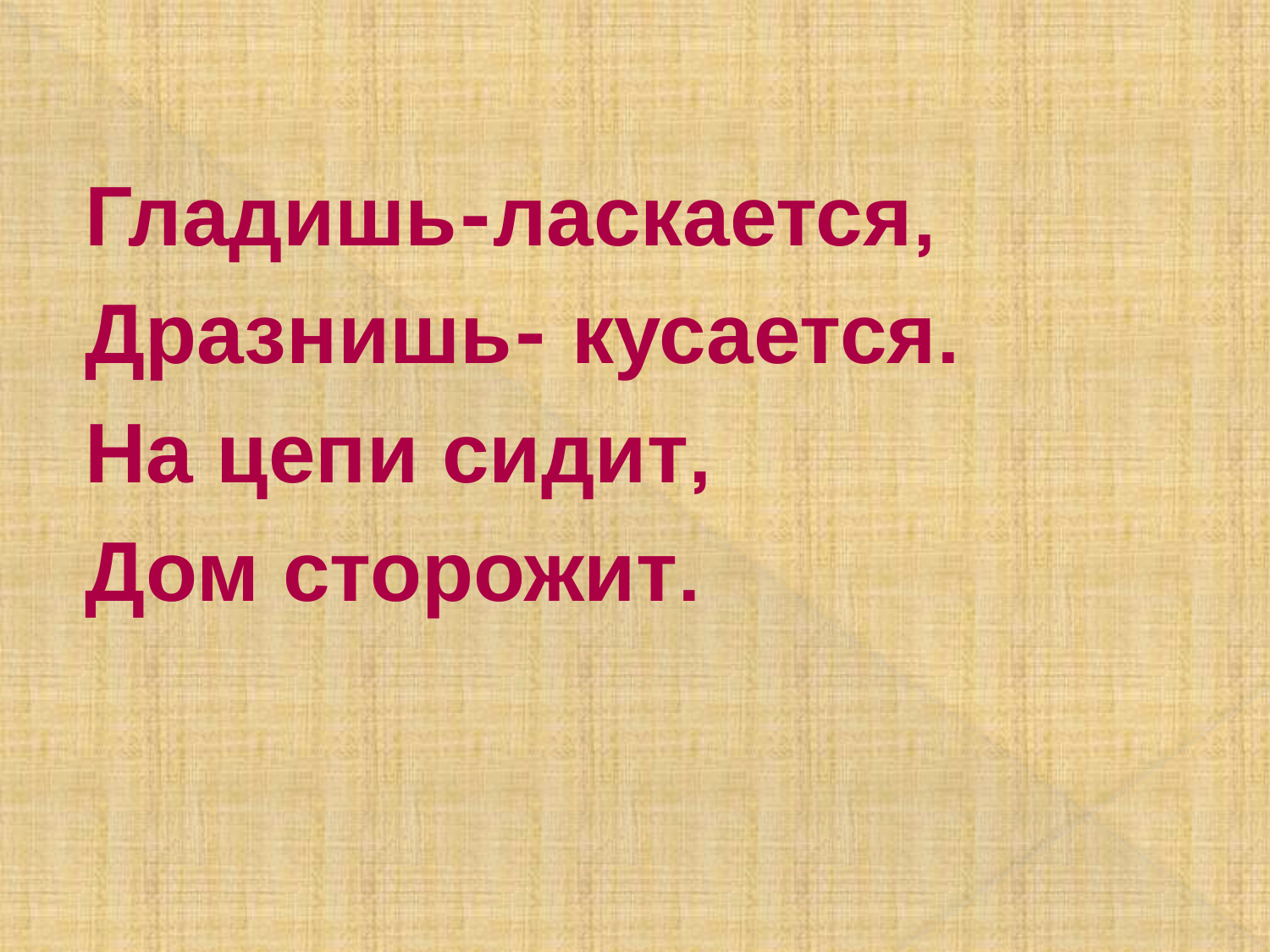

Гладишь-ласкается,
Дразнишь- кусается.
На цепи сидит,
Дом сторожит.
#